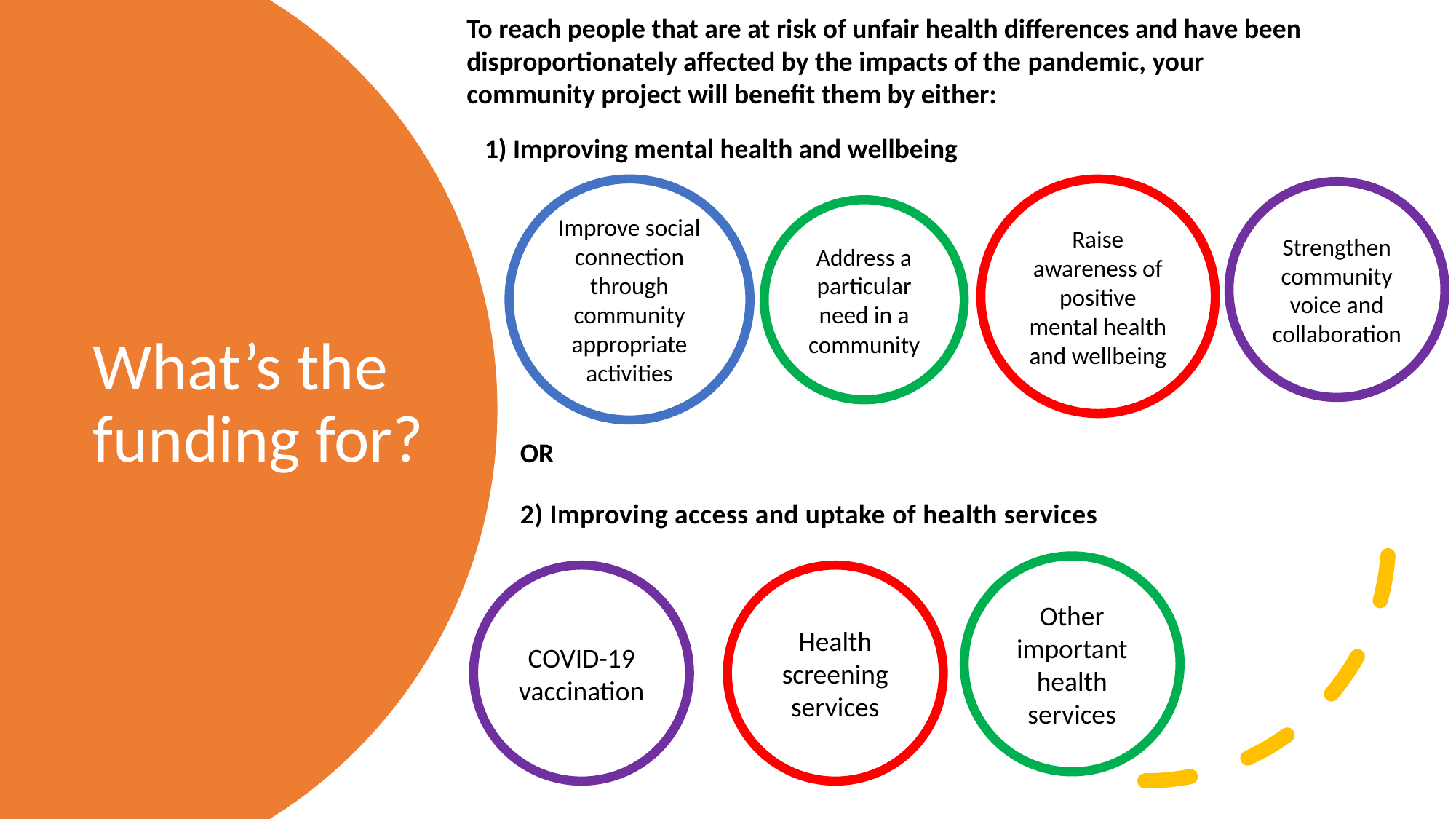

To reach people that are at risk of unfair health differences and have been disproportionately affected by the impacts of the pandemic, your community project will benefit them by either:

1) Improving mental health and wellbeing
# What’s the funding for?
Raise awareness of positive mental health and wellbeing
Improve social connection through community appropriate activities
Strengthen community voice and collaboration
Address a particular need in a community

OR
2) Improving access and uptake of health services
Other important health services
COVID-19 vaccination
Health screening services